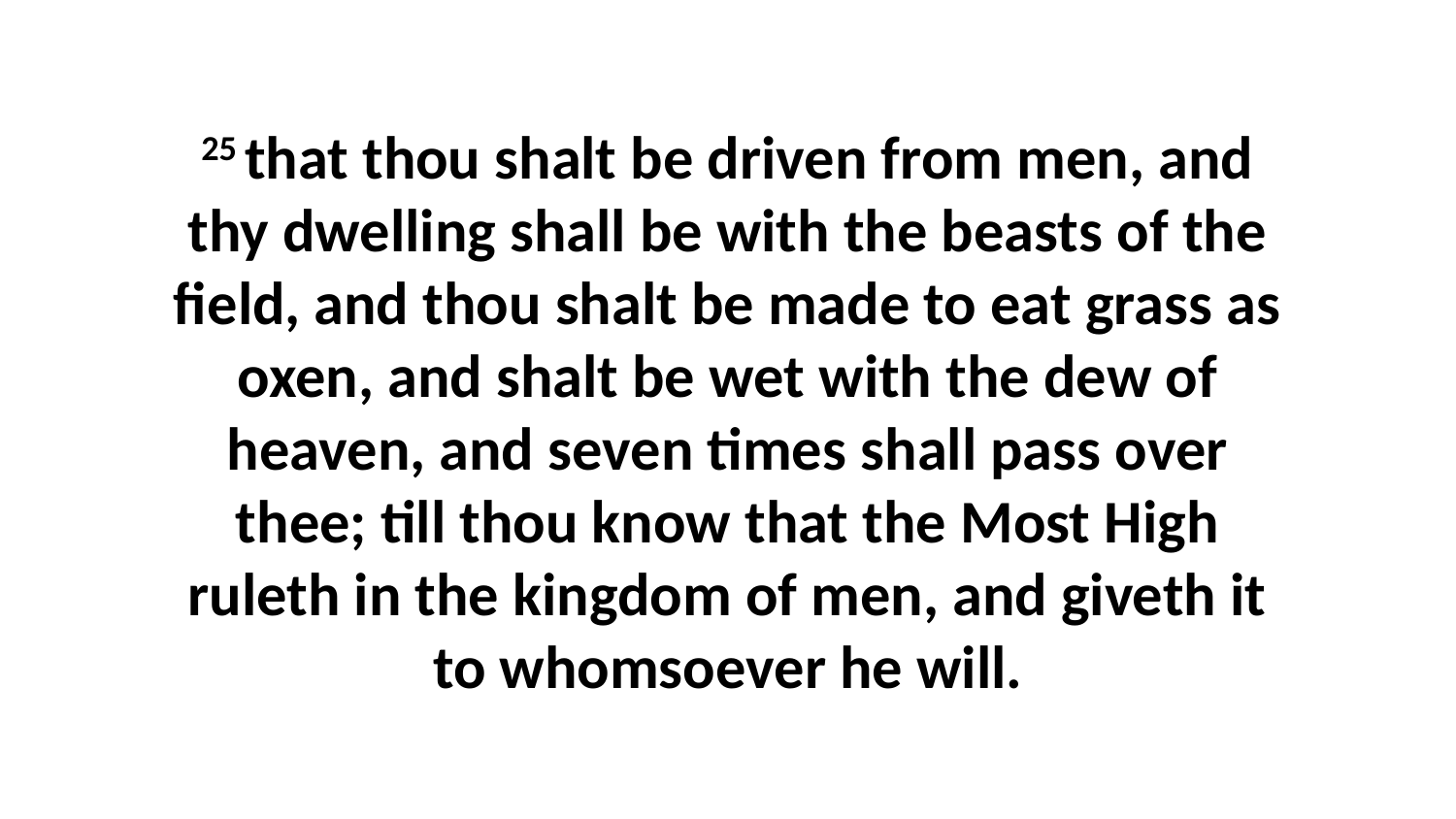

25 that thou shalt be driven from men, and thy dwelling shall be with the beasts of the field, and thou shalt be made to eat grass as oxen, and shalt be wet with the dew of heaven, and seven times shall pass over thee; till thou know that the Most High ruleth in the kingdom of men, and giveth it to whomsoever he will.